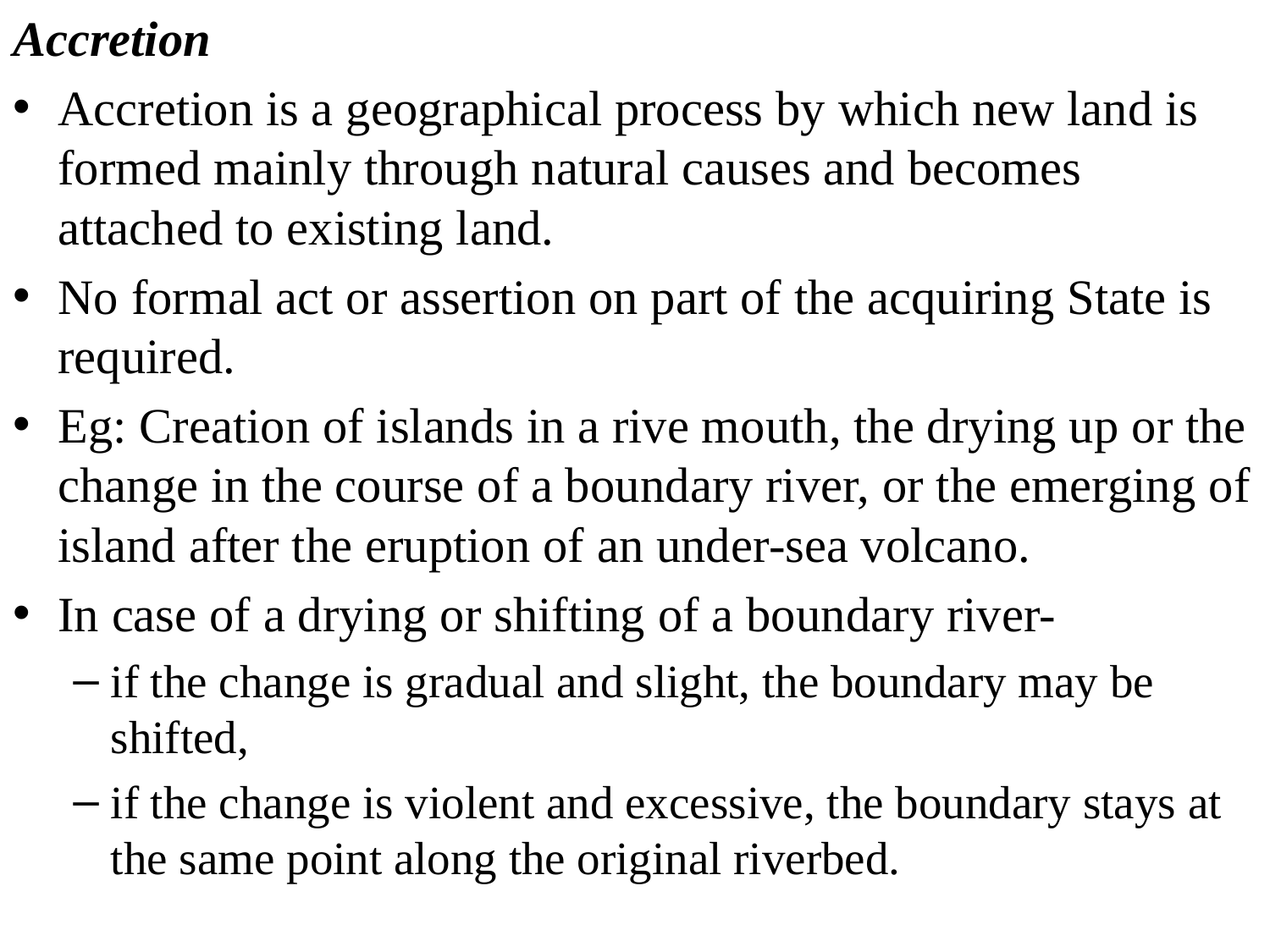

Accretion
Accretion is a geographical process by which new land is formed mainly through natural causes and becomes attached to existing land.
No formal act or assertion on part of the acquiring State is required.
Eg: Creation of islands in a rive mouth, the drying up or the change in the course of a boundary river, or the emerging of island after the eruption of an under-sea volcano.
In case of a drying or shifting of a boundary river-
if the change is gradual and slight, the boundary may be shifted,
if the change is violent and excessive, the boundary stays at the same point along the original riverbed.